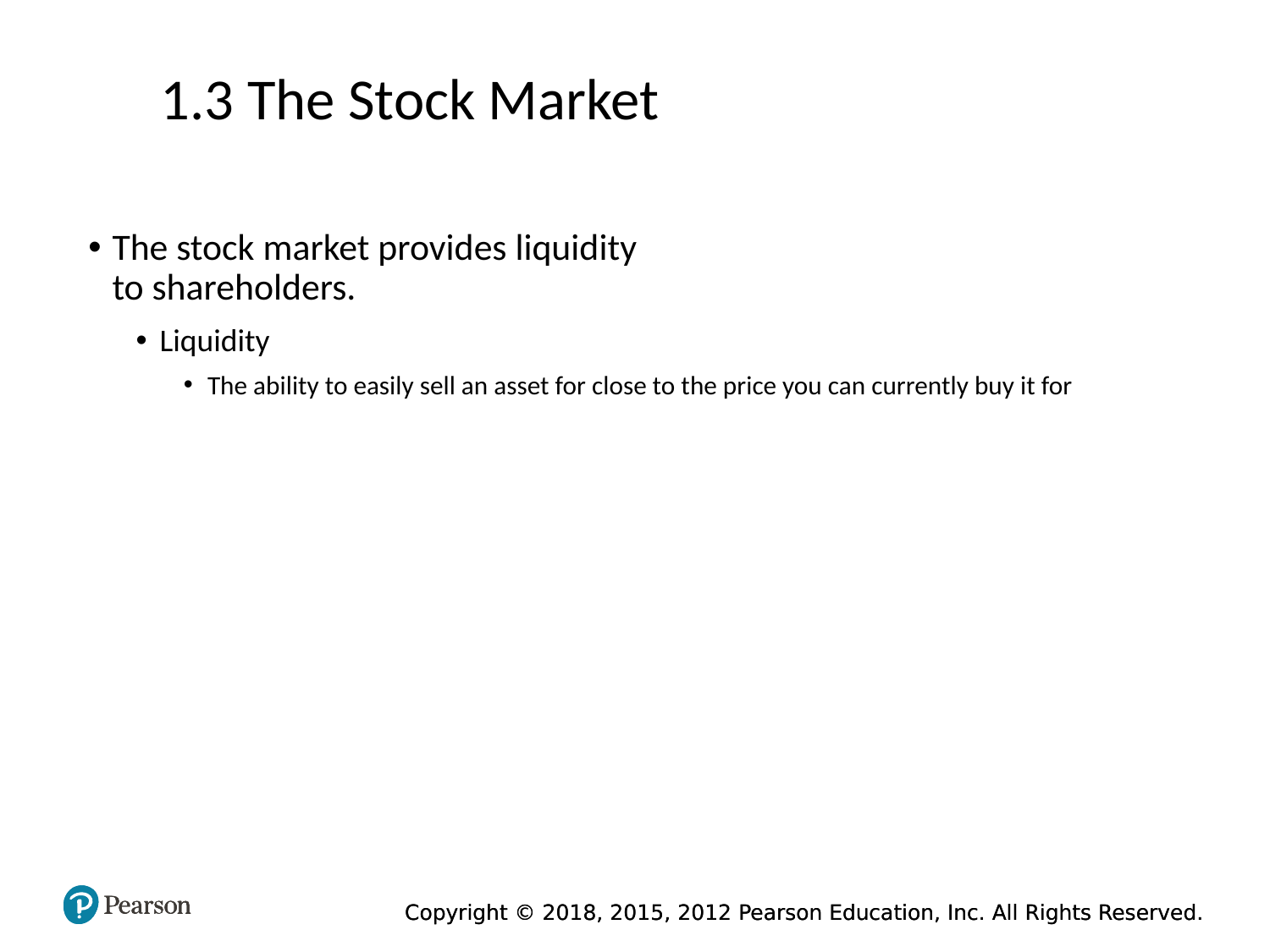

1.3 The Stock Market
The stock market provides liquidity
to shareholders.
Liquidity
The ability to easily sell an asset for close to the price you can currently buy it for